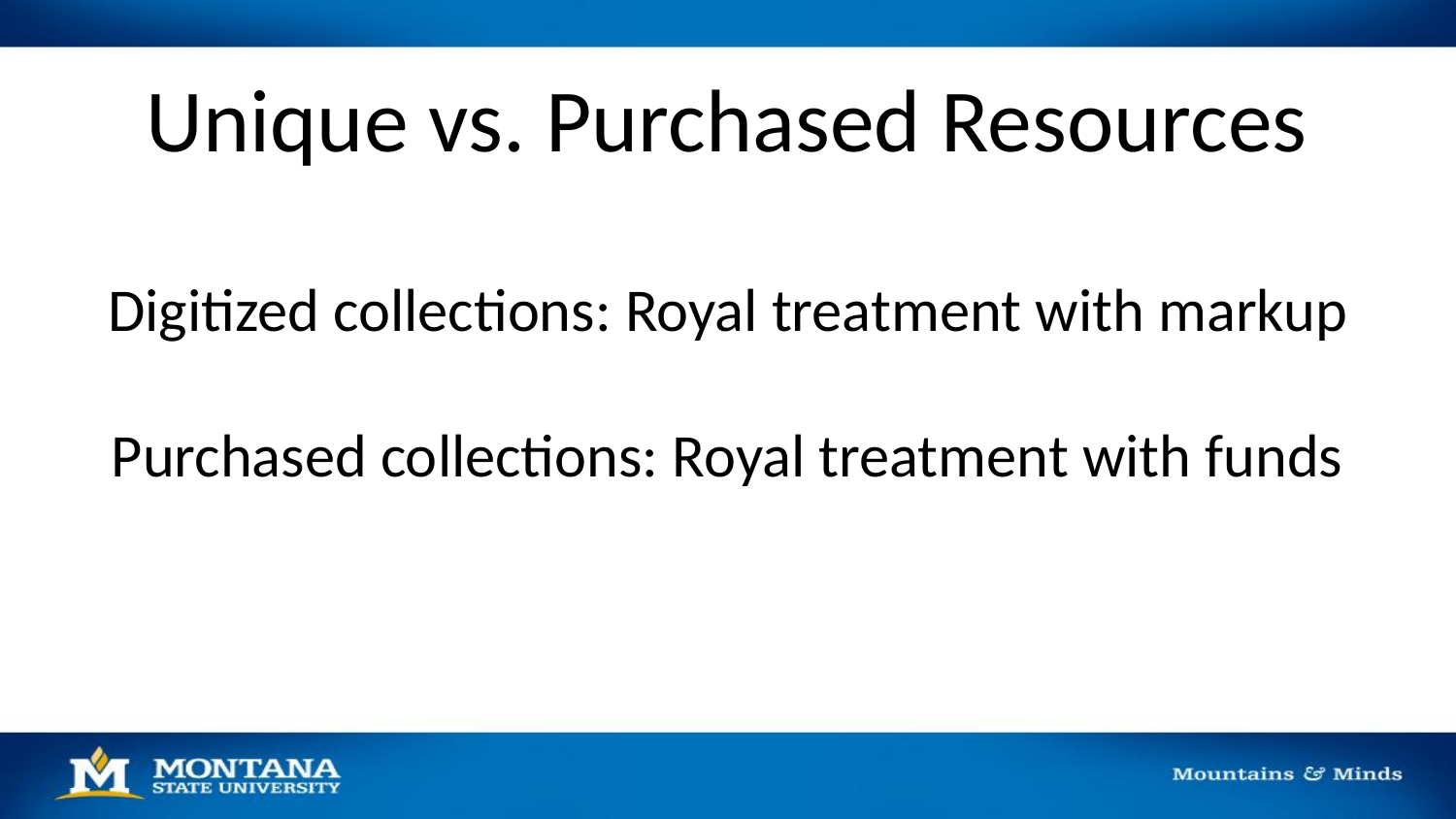

# Unique vs. Purchased Resources

Digitized collections: Royal treatment with markup

Purchased collections: Royal treatment with funds